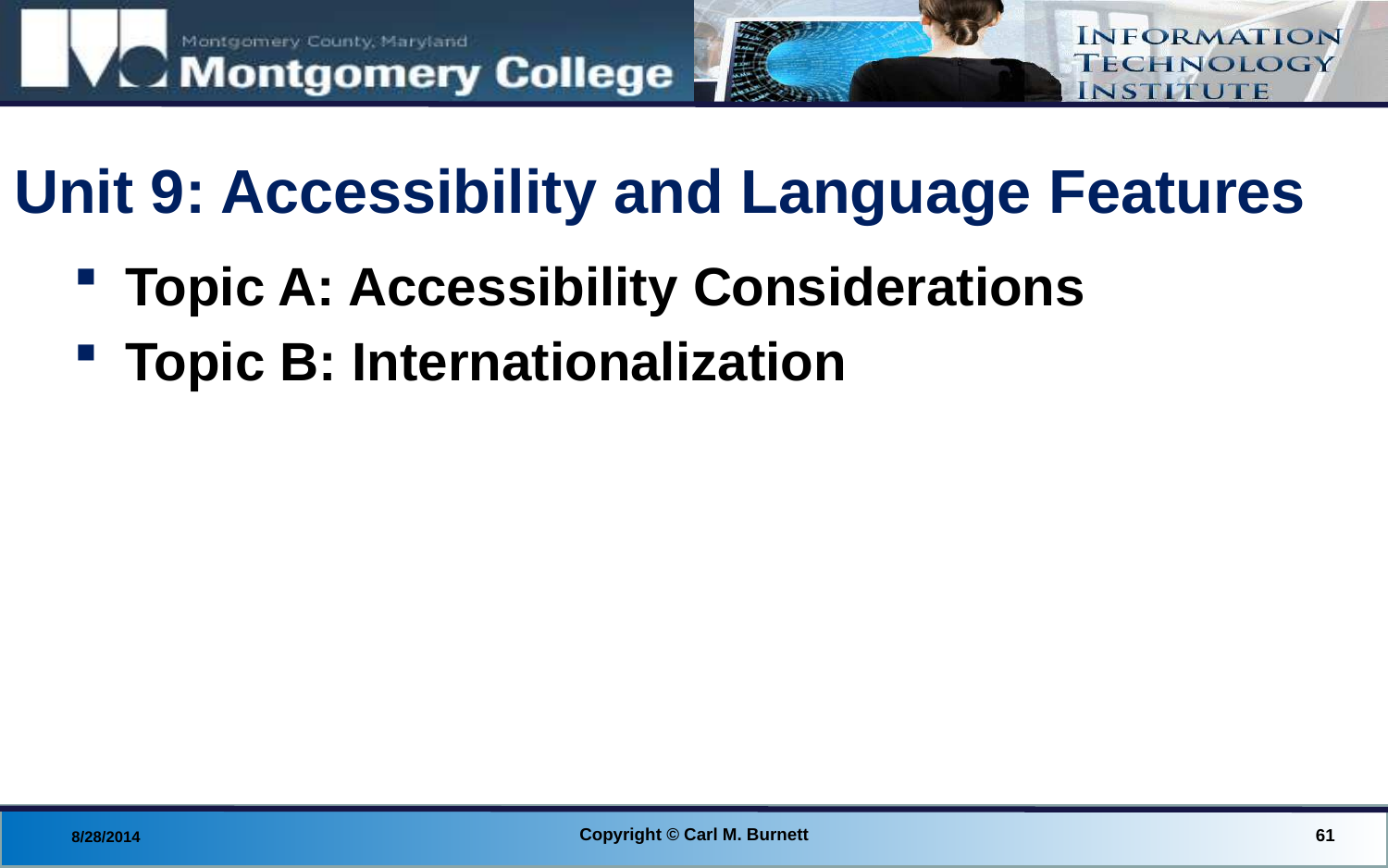

# Unit 9: Accessibility and Language Features
Topic A: Accessibility Considerations
Topic B: Internationalization
Copyright © Carl M. Burnett
61
8/28/2014